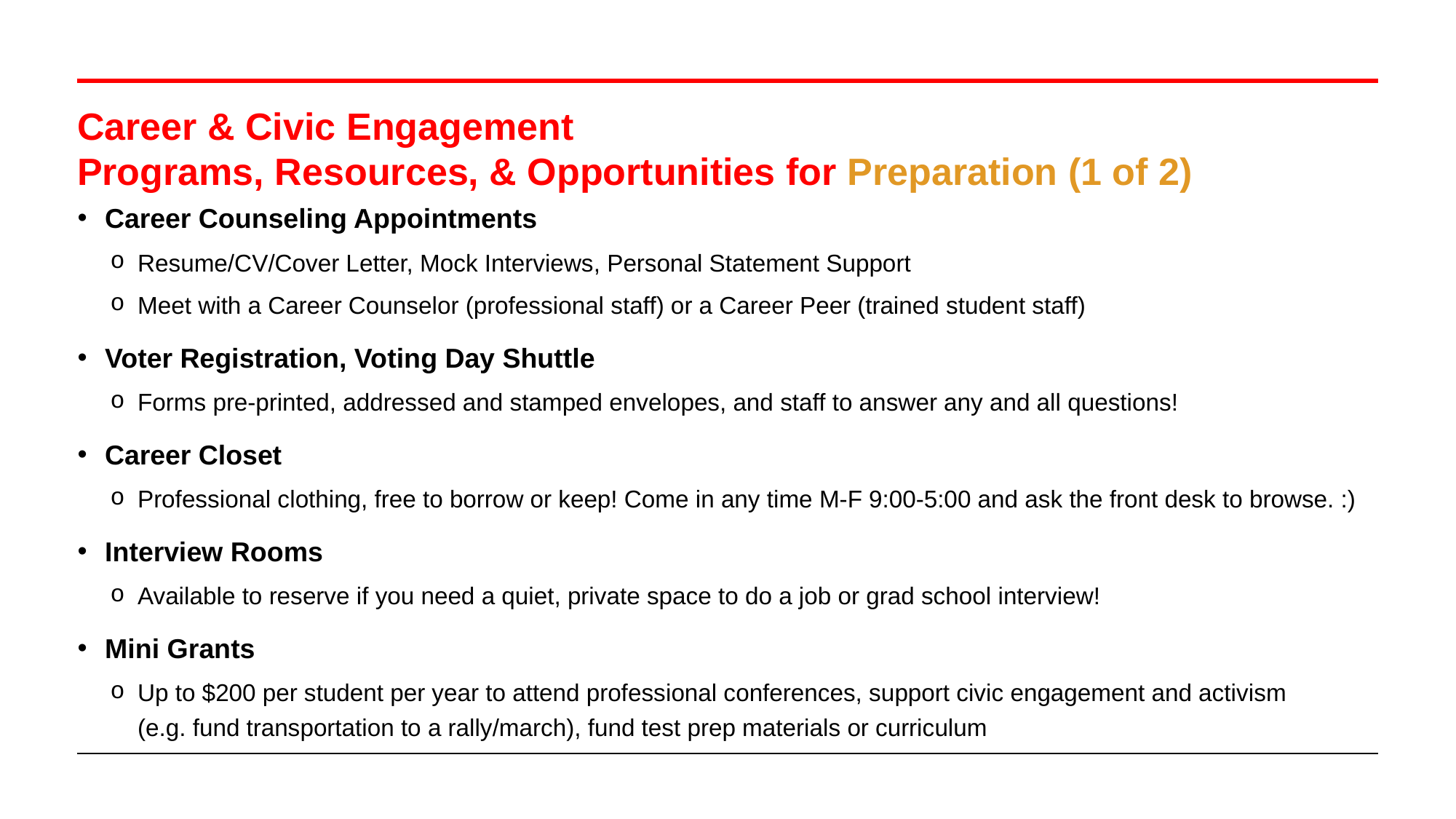

Career & Civic Engagement
Programs, Resources, & Opportunities for Preparation (1 of 2)
Career Counseling Appointments
Resume/CV/Cover Letter, Mock Interviews, Personal Statement Support
Meet with a Career Counselor (professional staff) or a Career Peer (trained student staff)
Voter Registration, Voting Day Shuttle
Forms pre-printed, addressed and stamped envelopes, and staff to answer any and all questions!
Career Closet
Professional clothing, free to borrow or keep! Come in any time M-F 9:00-5:00 and ask the front desk to browse. :)
Interview Rooms
Available to reserve if you need a quiet, private space to do a job or grad school interview!
Mini Grants
Up to $200 per student per year to attend professional conferences, support civic engagement and activism (e.g. fund transportation to a rally/march), fund test prep materials or curriculum